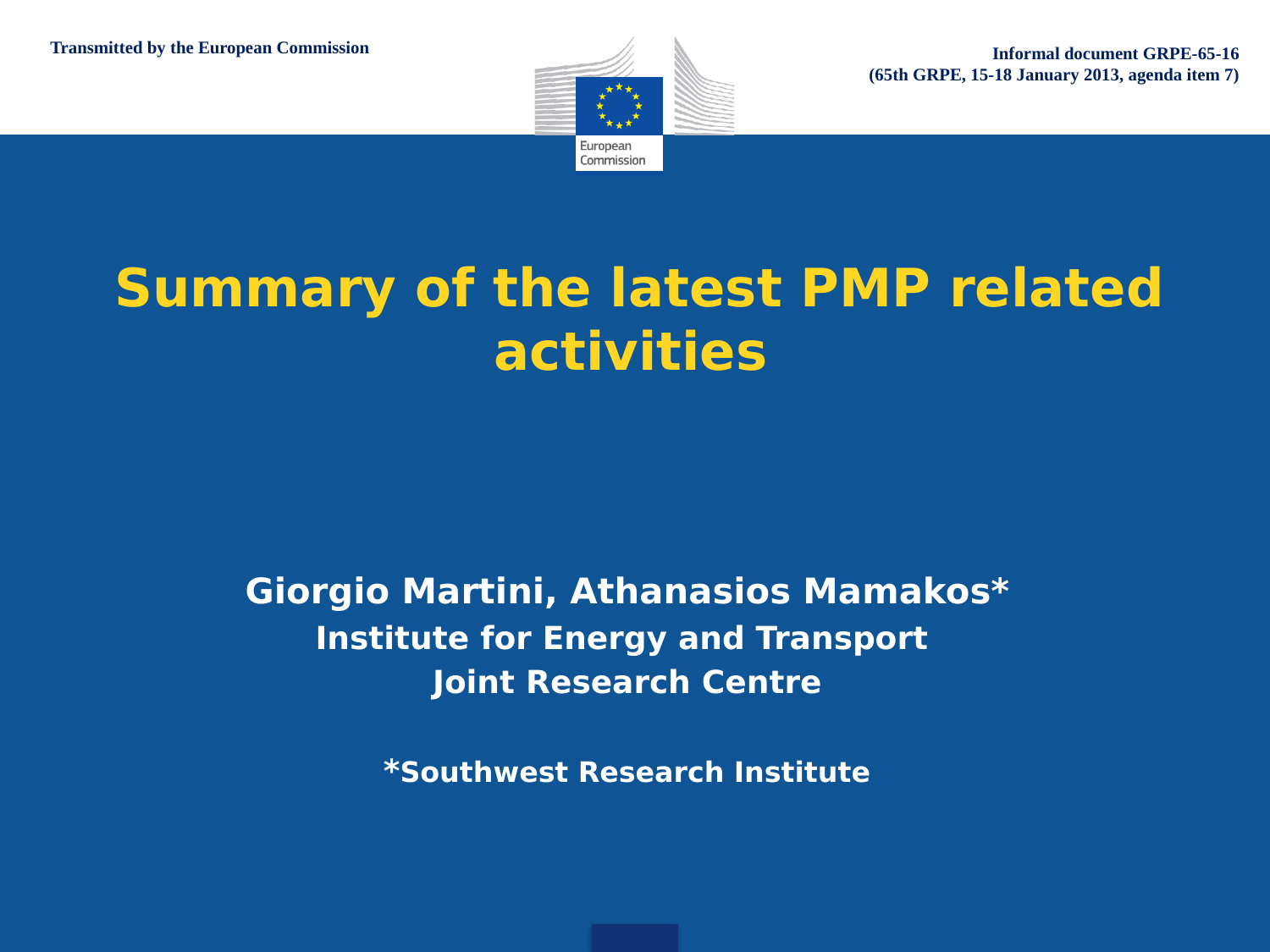

Transmitted by the European Commission
Informal document GRPE-65-16
(65th GRPE, 15-18 January 2013, agenda item 7)
# Summary of the latest PMP related activities

Giorgio Martini, Athanasios Mamakos*
Institute for Energy and Transport
Joint Research Centre

*Southwest Research Institute